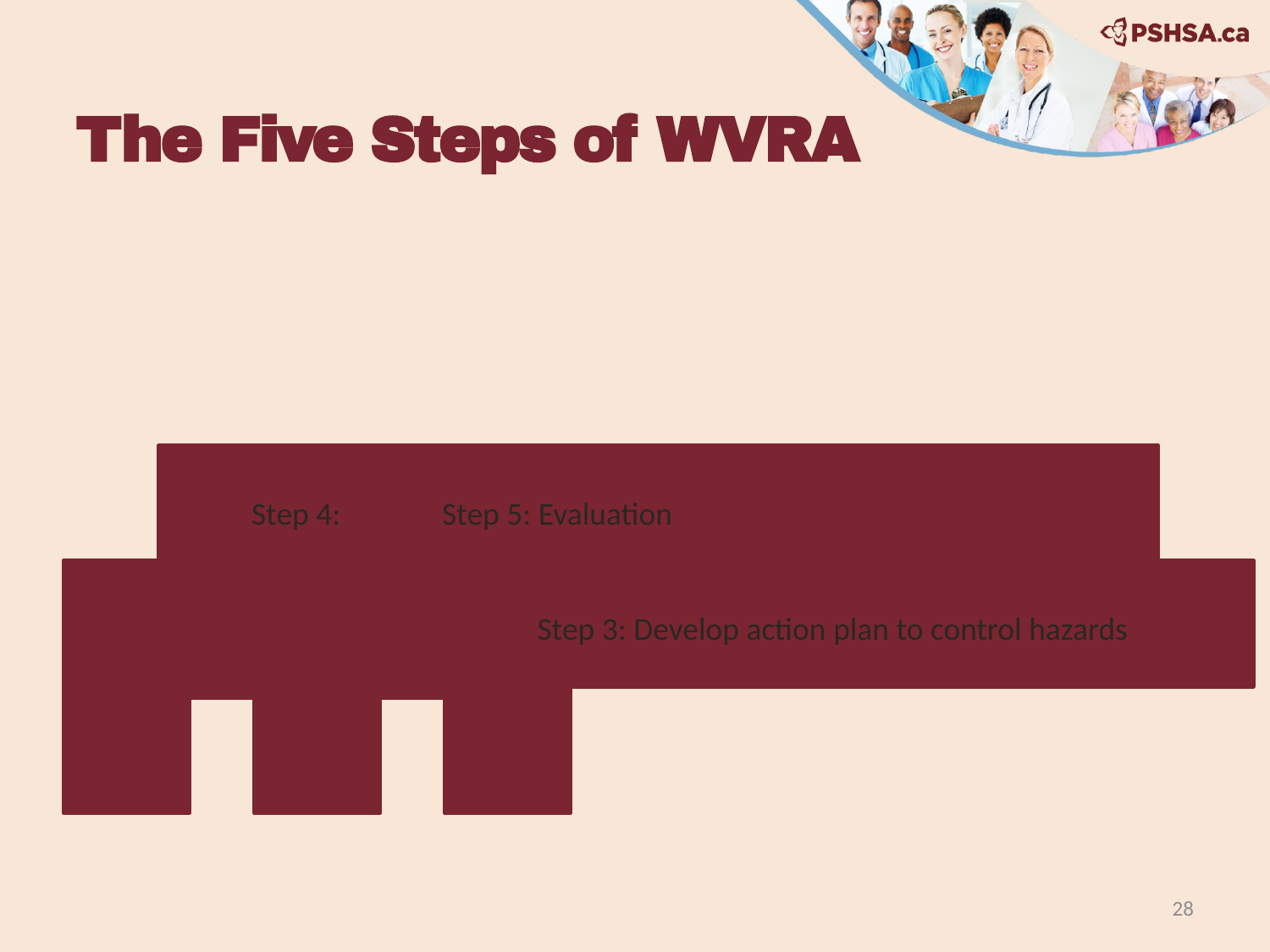

# The Five Steps of WVRA
Step 1: Plan assessment
28